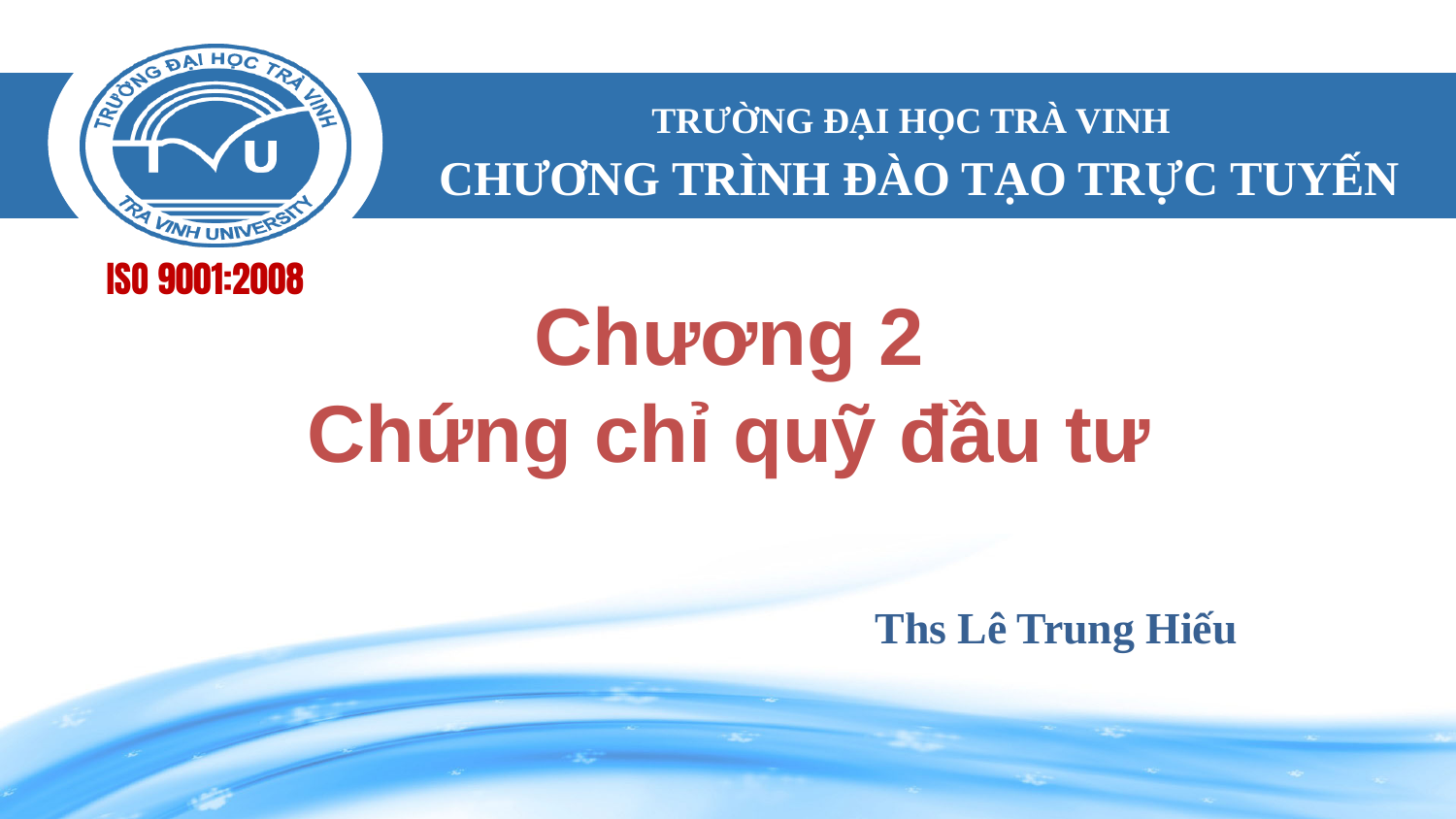

# Chương 2 Chứng chỉ quỹ đầu tư
Ths Lê Trung Hiếu